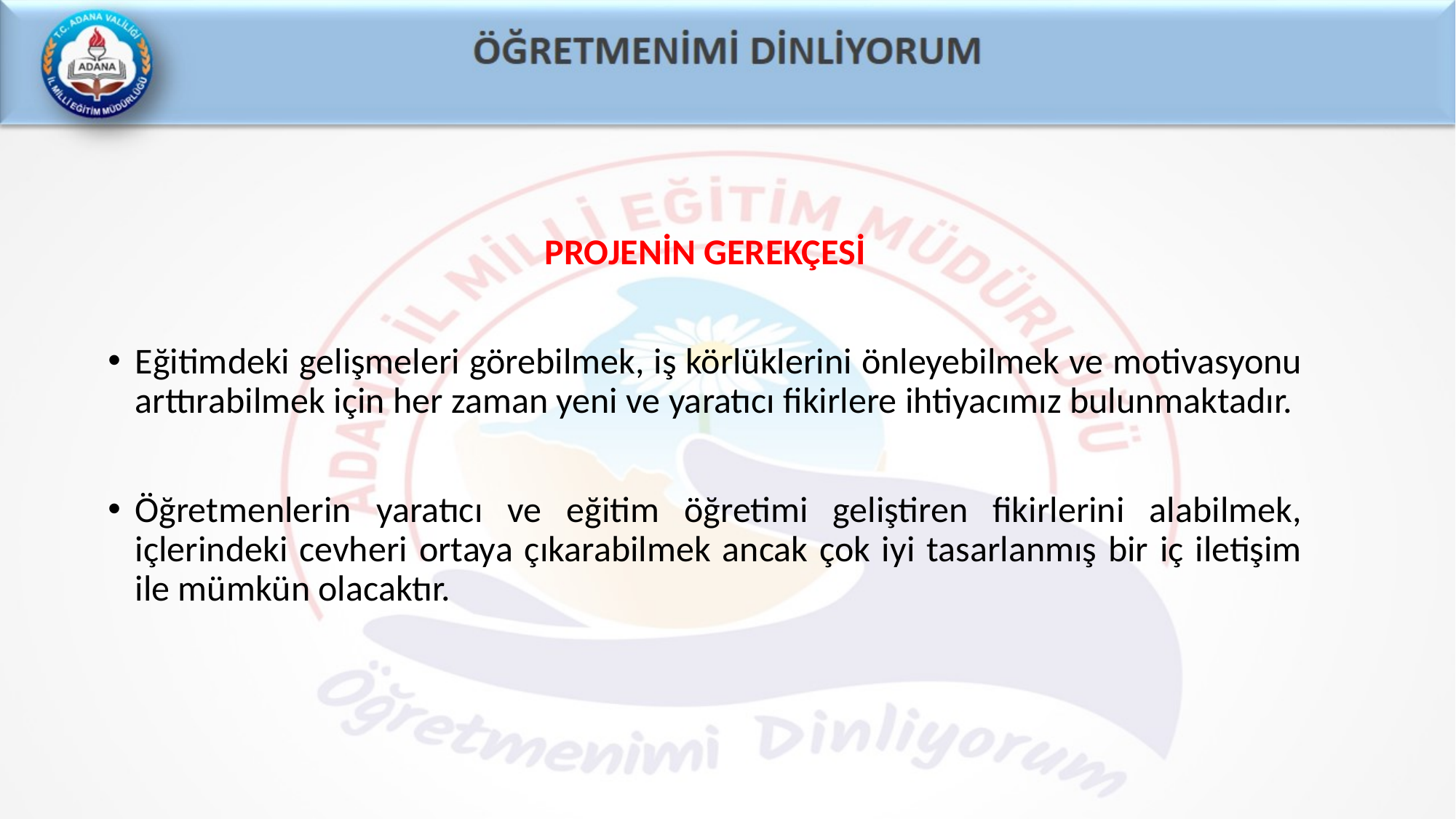

PROJENİN GEREKÇESİ

Eğitimdeki gelişmeleri görebilmek, iş körlüklerini önleyebilmek ve motivasyonu arttırabilmek için her zaman yeni ve yaratıcı fikirlere ihtiyacımız bulunmaktadır.

Öğretmenlerin yaratıcı ve eğitim öğretimi geliştiren fikirlerini alabilmek, içlerindeki cevheri ortaya çıkarabilmek ancak çok iyi tasarlanmış bir iç iletişim ile mümkün olacaktır.